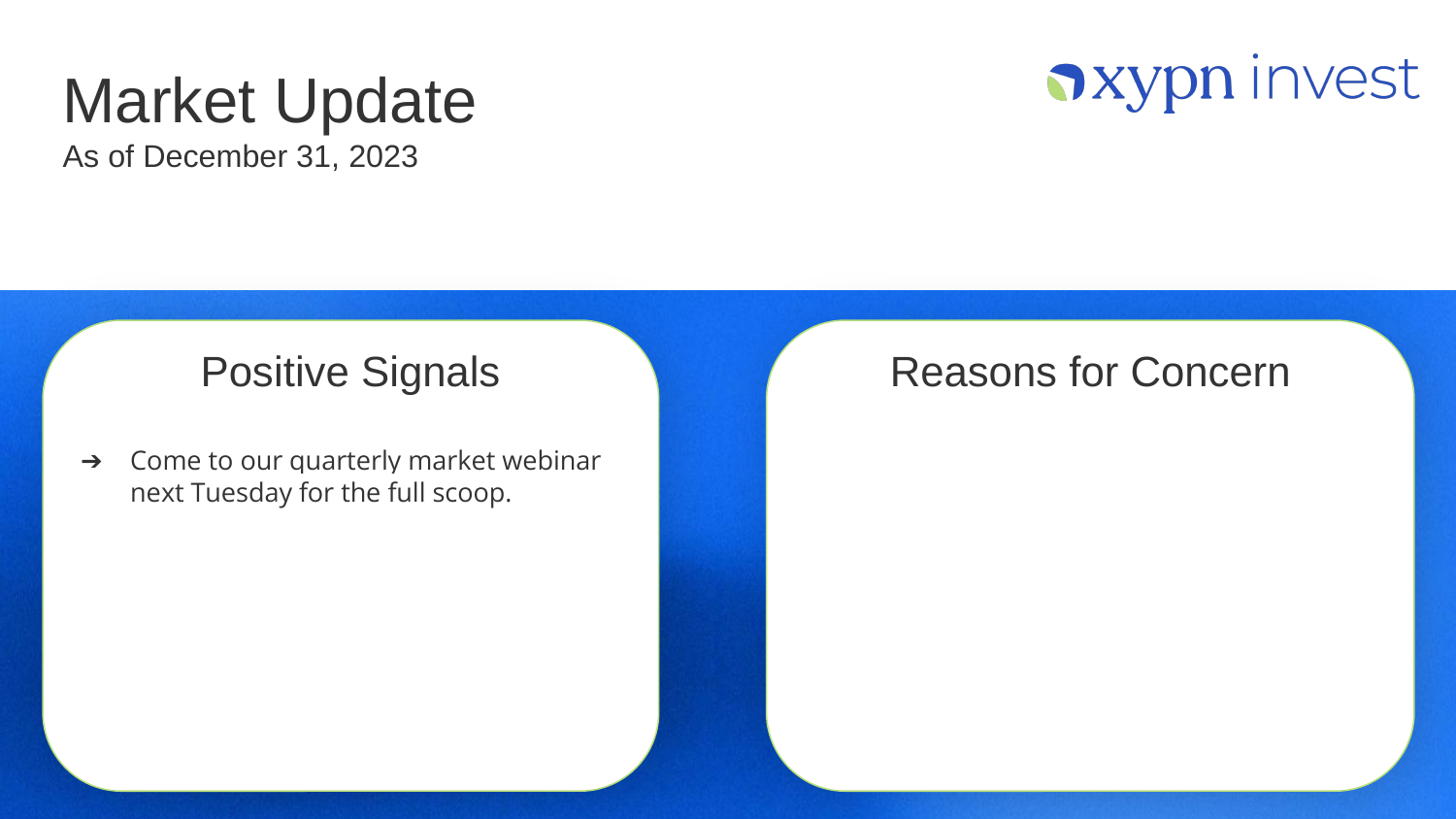

# Market Update
As of December 31, 2023

Positive Signals
Reasons for Concern
Come to our quarterly market webinar next Tuesday for the full scoop.